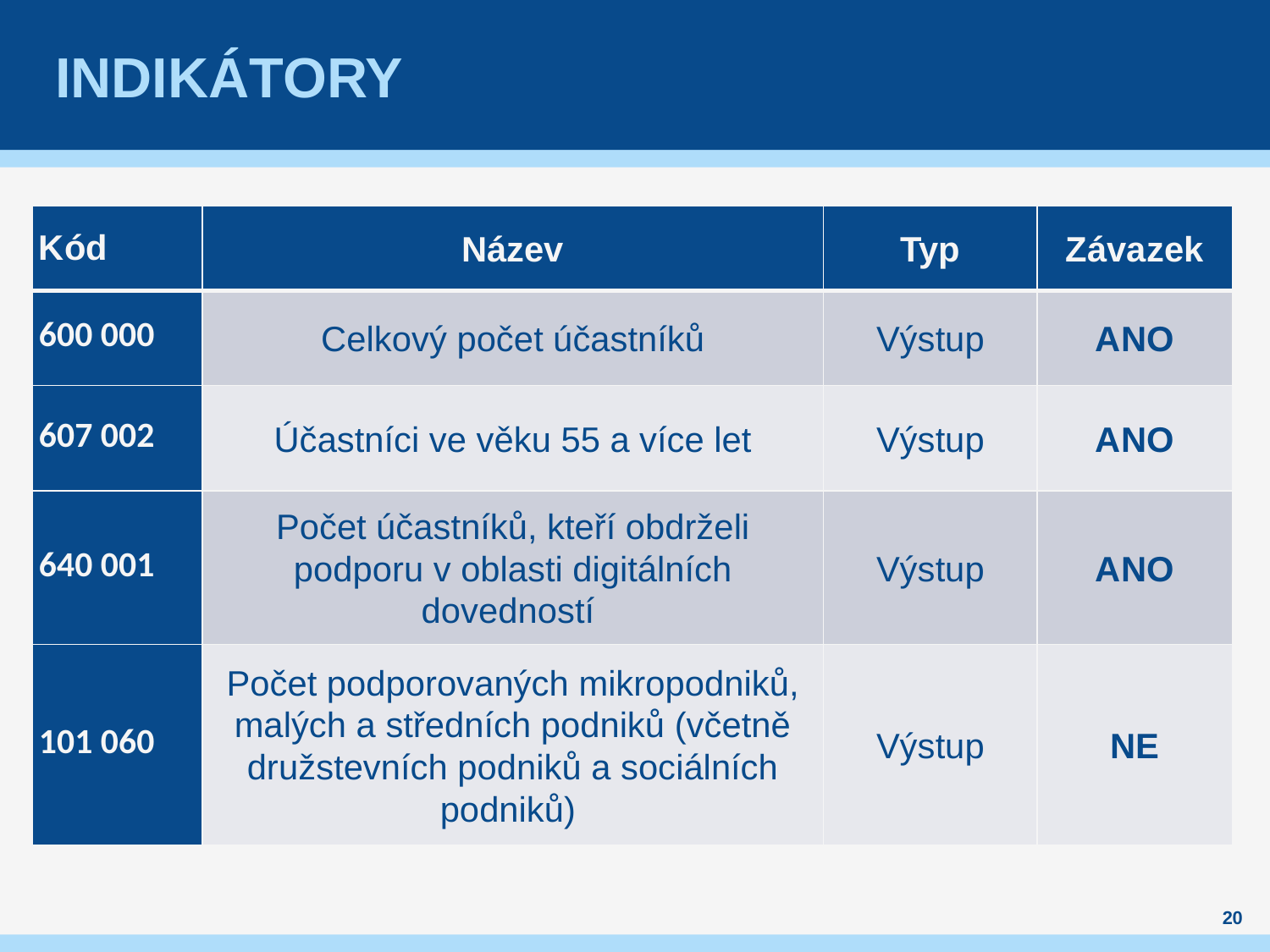

# indikátory
| Kód | Název | Typ | Závazek |
| --- | --- | --- | --- |
| 600 000 | Celkový počet účastníků | Výstup | ANO |
| 607 002 | Účastníci ve věku 55 a více let | Výstup | ANO |
| 640 001 | Počet účastníků, kteří obdrželi podporu v oblasti digitálních dovedností | Výstup | ANO |
| 101 060 | Počet podporovaných mikropodniků, malých a středních podniků (včetně družstevních podniků a sociálních podniků) | Výstup | NE |
20